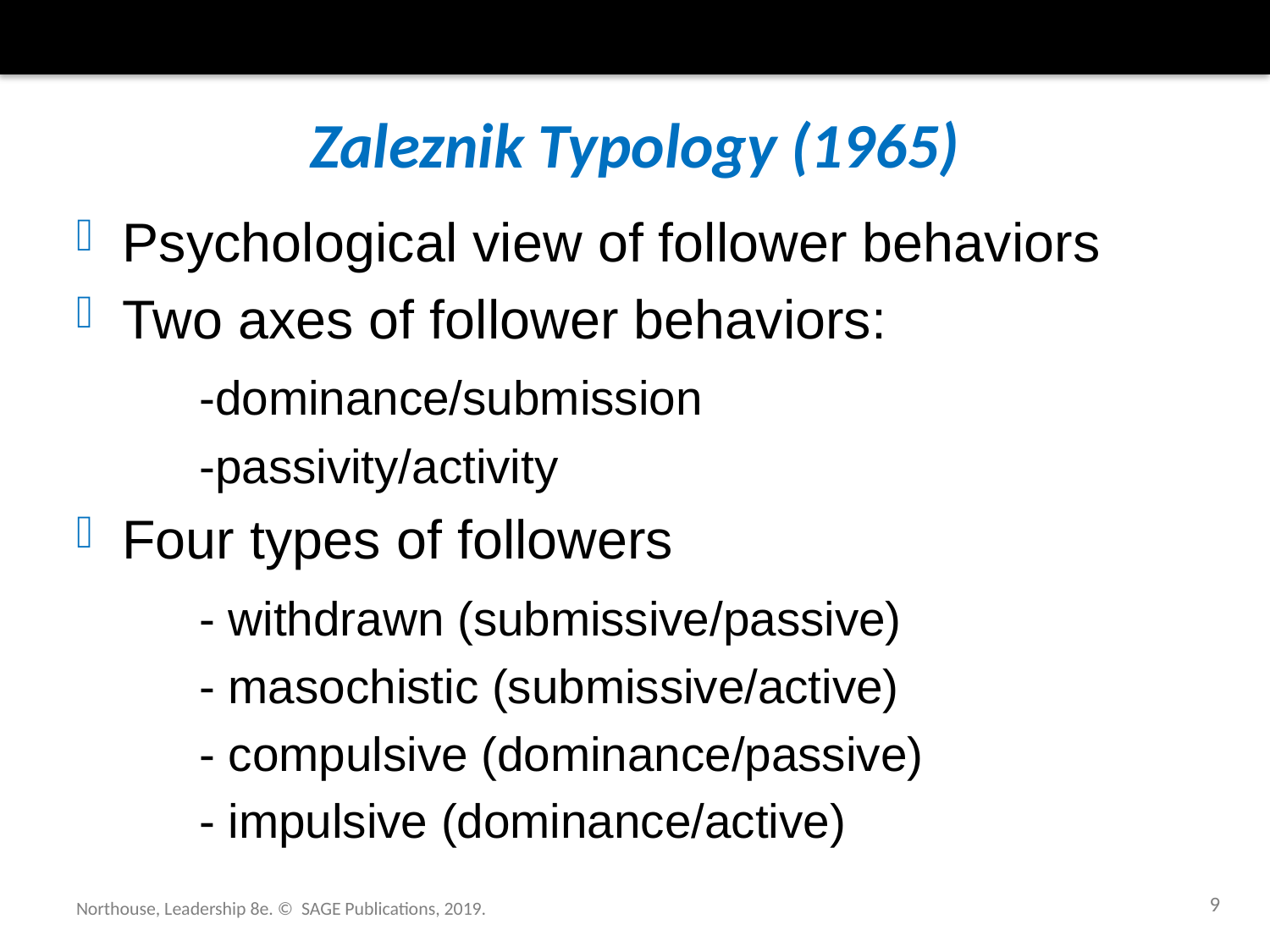

# Zaleznik Typology (1965)
Psychological view of follower behaviors
Two axes of follower behaviors:
	-dominance/submission
	-passivity/activity
Four types of followers
	- withdrawn (submissive/passive)
	- masochistic (submissive/active)
	- compulsive (dominance/passive)
	- impulsive (dominance/active)
9
Northouse, Leadership 8e. ©  SAGE Publications, 2019.